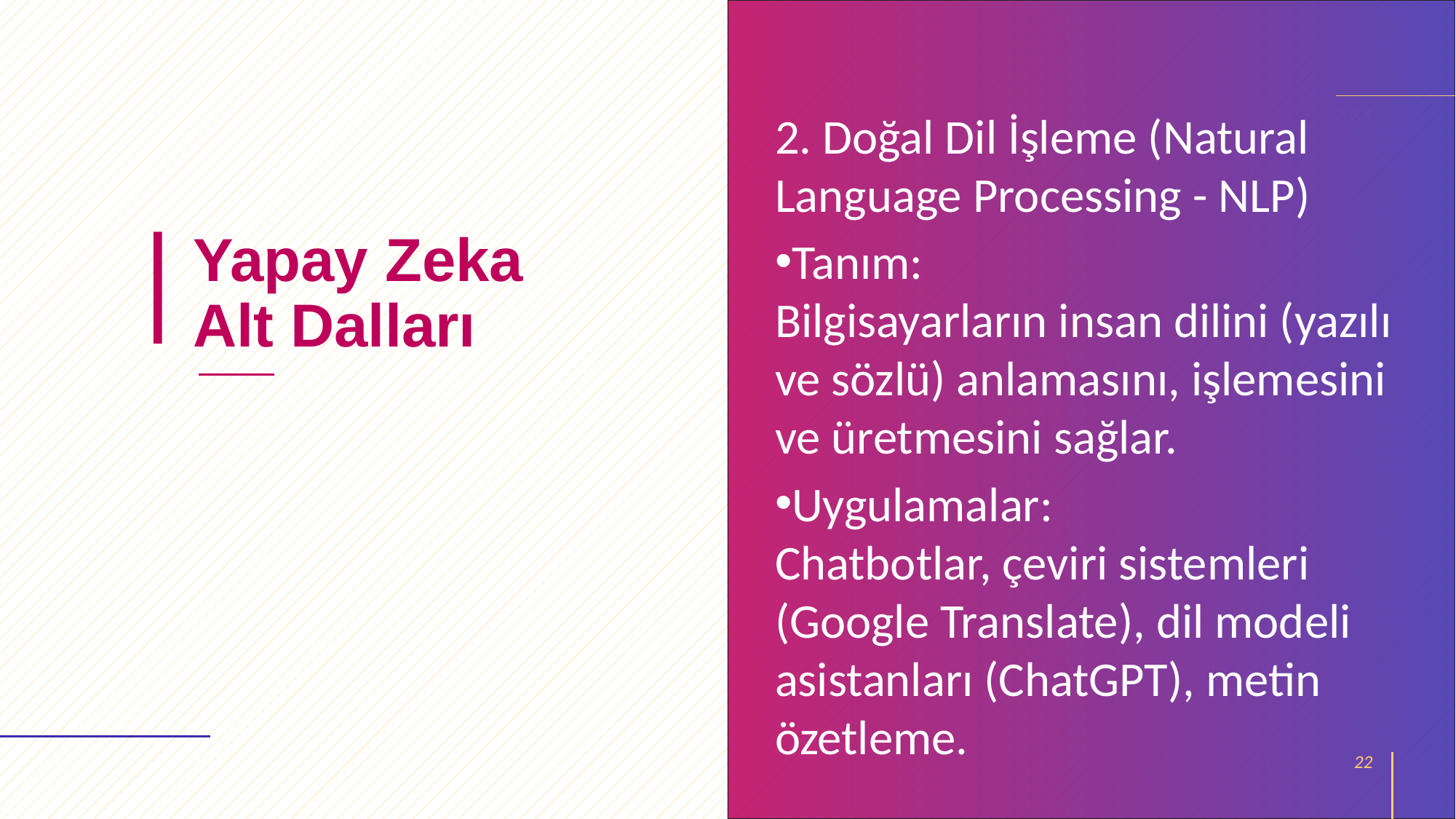

20XX
2. Doğal Dil İşleme (Natural Language Processing - NLP)
Tanım:
Bilgisayarların insan dilini (yazılı ve sözlü) anlamasını, işlemesini ve üretmesini sağlar.
Uygulamalar:
Chatbotlar, çeviri sistemleri (Google Translate), dil modeli asistanları (ChatGPT), metin özetleme.
# Yapay Zeka Alt Dalları
22